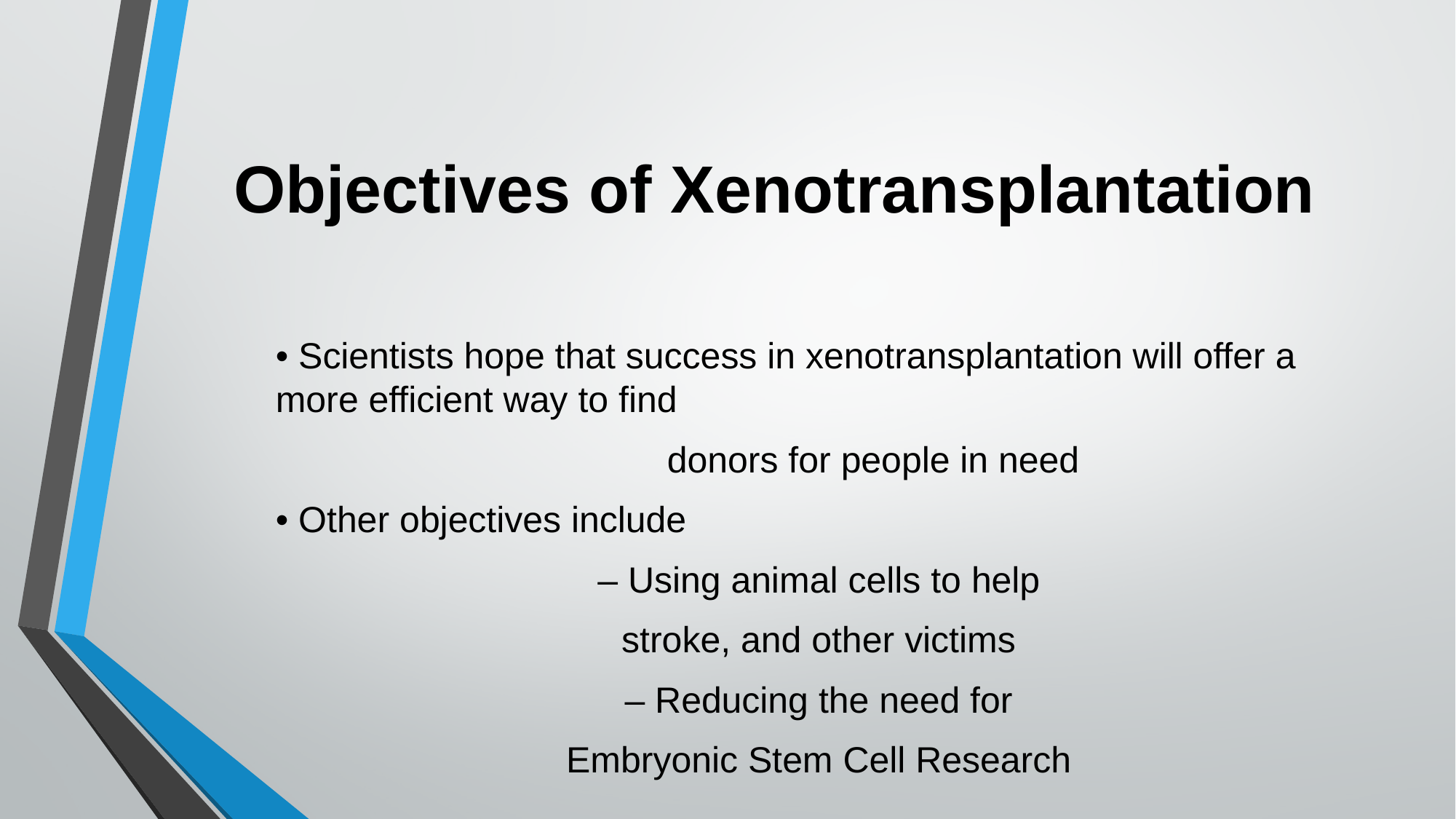

# Objectives of Xenotransplantation
• Scientists hope that success in xenotransplantation will offer a more efficient way to find
donors for people in need
• Other objectives include
– Using animal cells to help
stroke, and other victims
– Reducing the need for
Embryonic Stem Cell Research